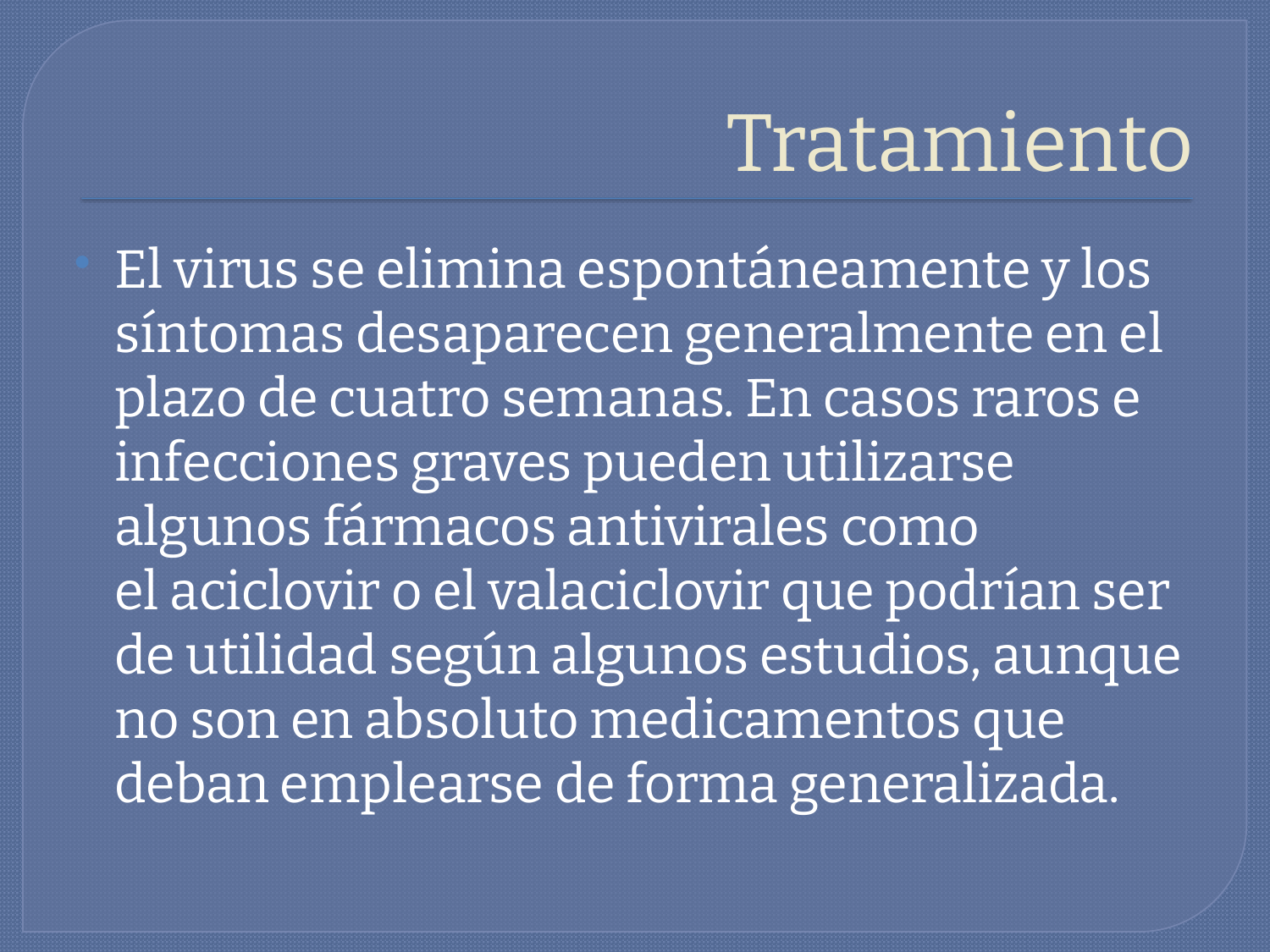

# Tratamiento
El virus se elimina espontáneamente y los síntomas desaparecen generalmente en el plazo de cuatro semanas. En casos raros e infecciones graves pueden utilizarse algunos fármacos antivirales como el aciclovir o el valaciclovir que podrían ser de utilidad según algunos estudios, aunque no son en absoluto medicamentos que deban emplearse de forma generalizada.